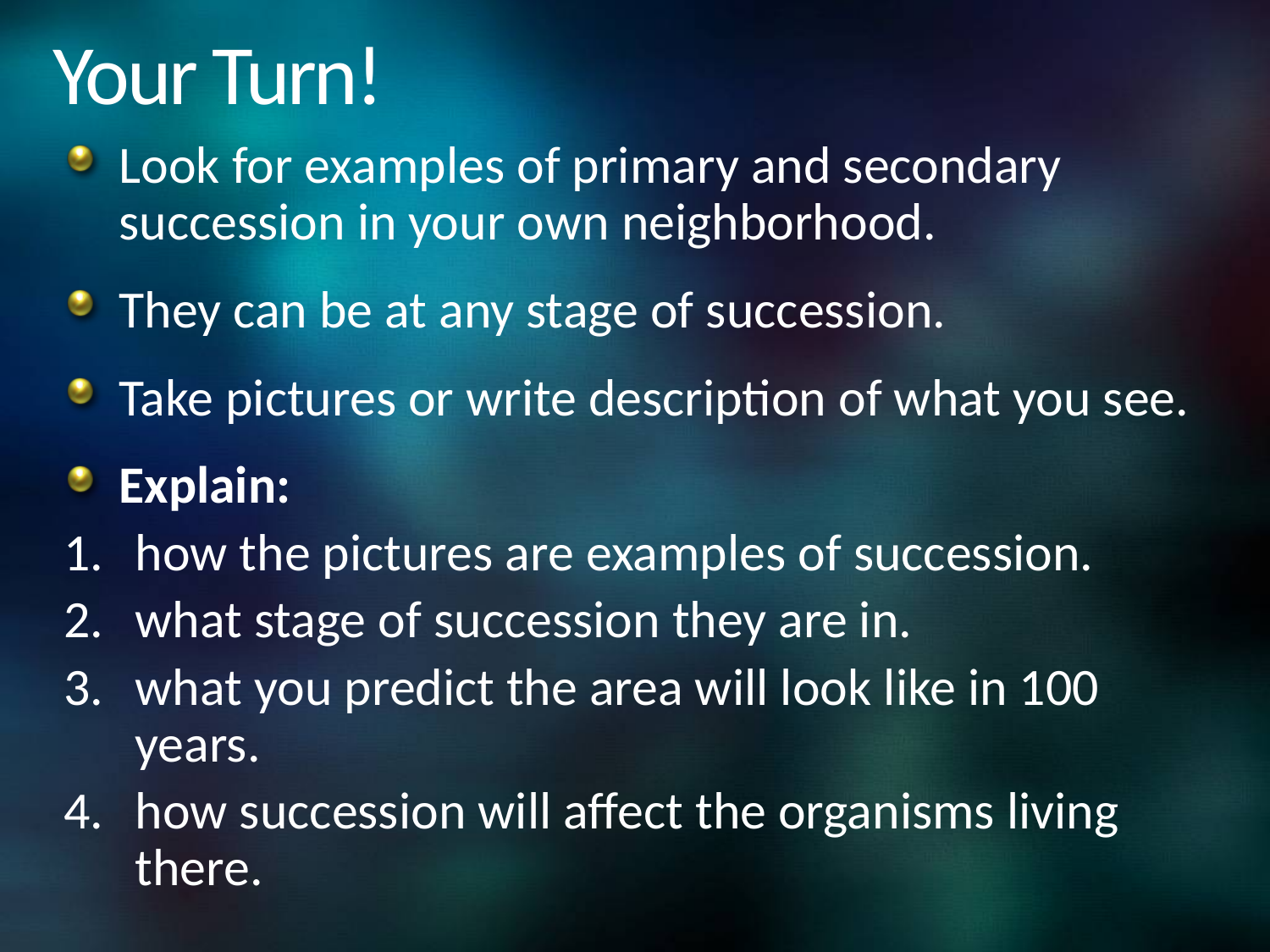

# Your Turn!
Look for examples of primary and secondary succession in your own neighborhood.

They can be at any stage of succession.

Take pictures or write description of what you see.

Explain:
how the pictures are examples of succession.
what stage of succession they are in.
what you predict the area will look like in 100 years.
how succession will affect the organisms living there.